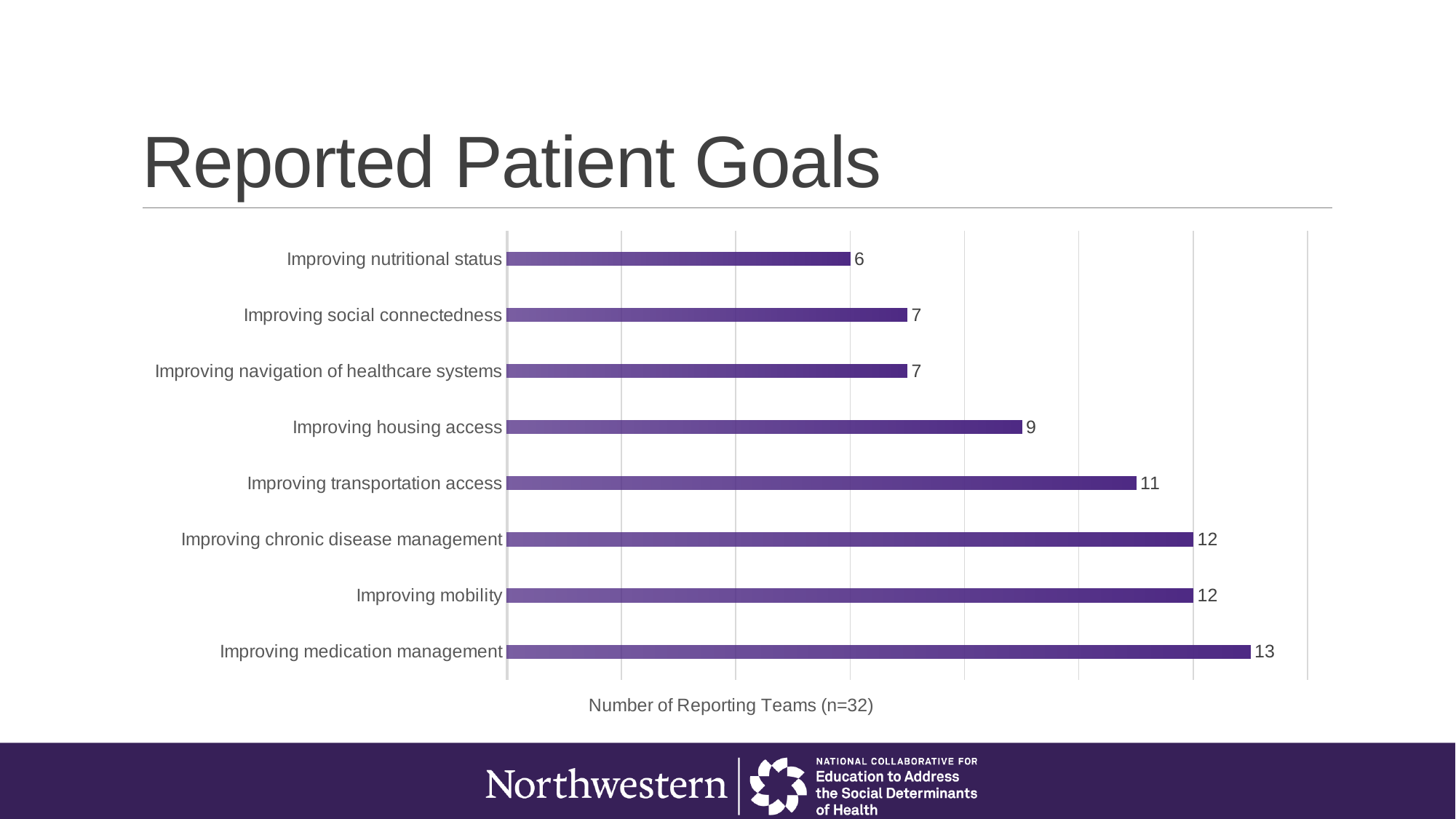

# Reported Patient Goals

### Chart

| Category | Number of Teams |
|---|---|
| Improving medication management | 13.0 |
| Improving mobility | 12.0 |
| Improving chronic disease management | 12.0 |
| Improving transportation access | 11.0 |
| Improving housing access | 9.0 |
| Improving navigation of healthcare systems | 7.0 |
| Improving social connectedness | 7.0 |
| Improving nutritional status | 6.0 |